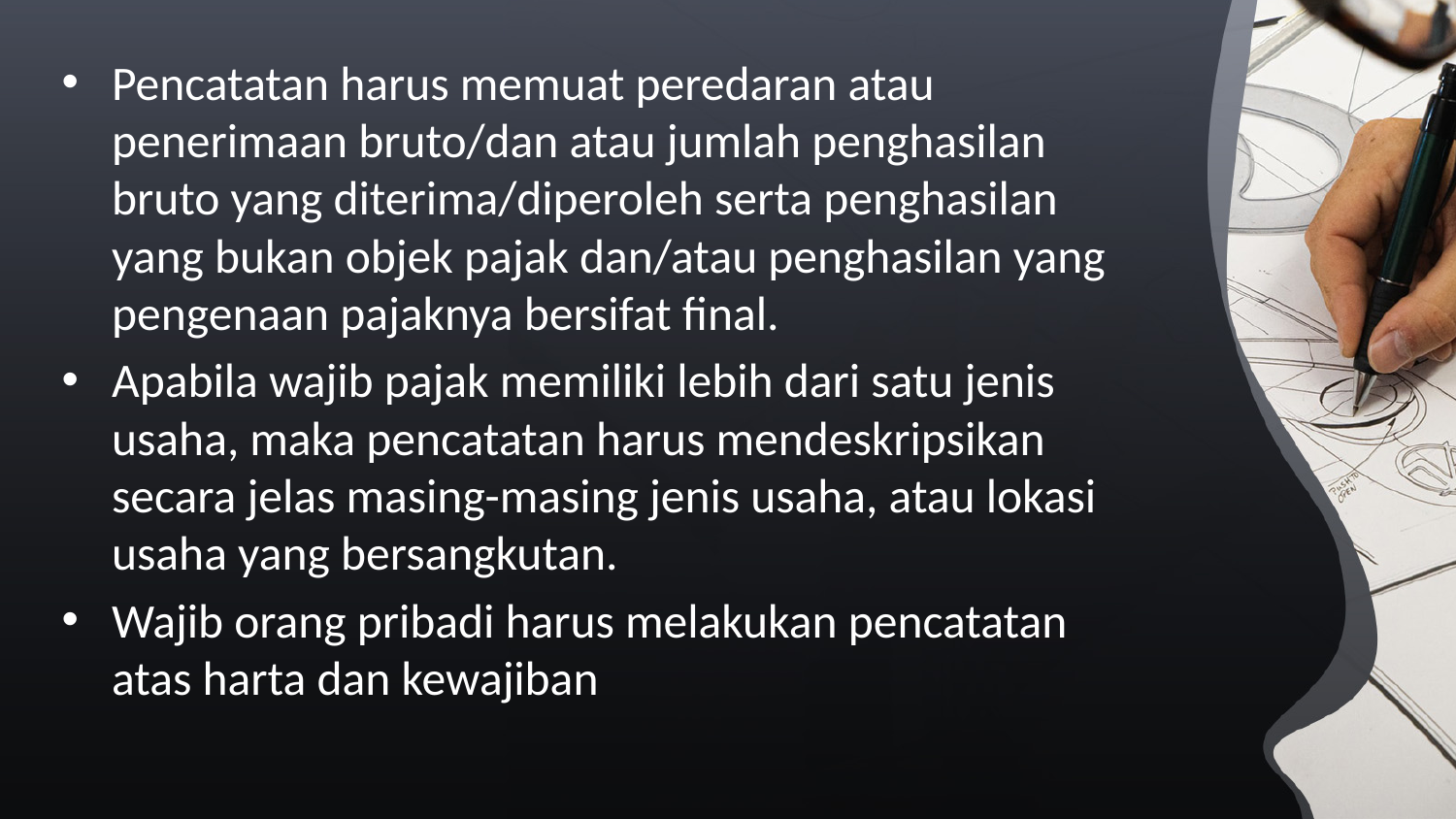

Pencatatan harus memuat peredaran atau penerimaan bruto/dan atau jumlah penghasilan bruto yang diterima/diperoleh serta penghasilan yang bukan objek pajak dan/atau penghasilan yang pengenaan pajaknya bersifat final.
Apabila wajib pajak memiliki lebih dari satu jenis usaha, maka pencatatan harus mendeskripsikan secara jelas masing-masing jenis usaha, atau lokasi usaha yang bersangkutan.
Wajib orang pribadi harus melakukan pencatatan atas harta dan kewajiban